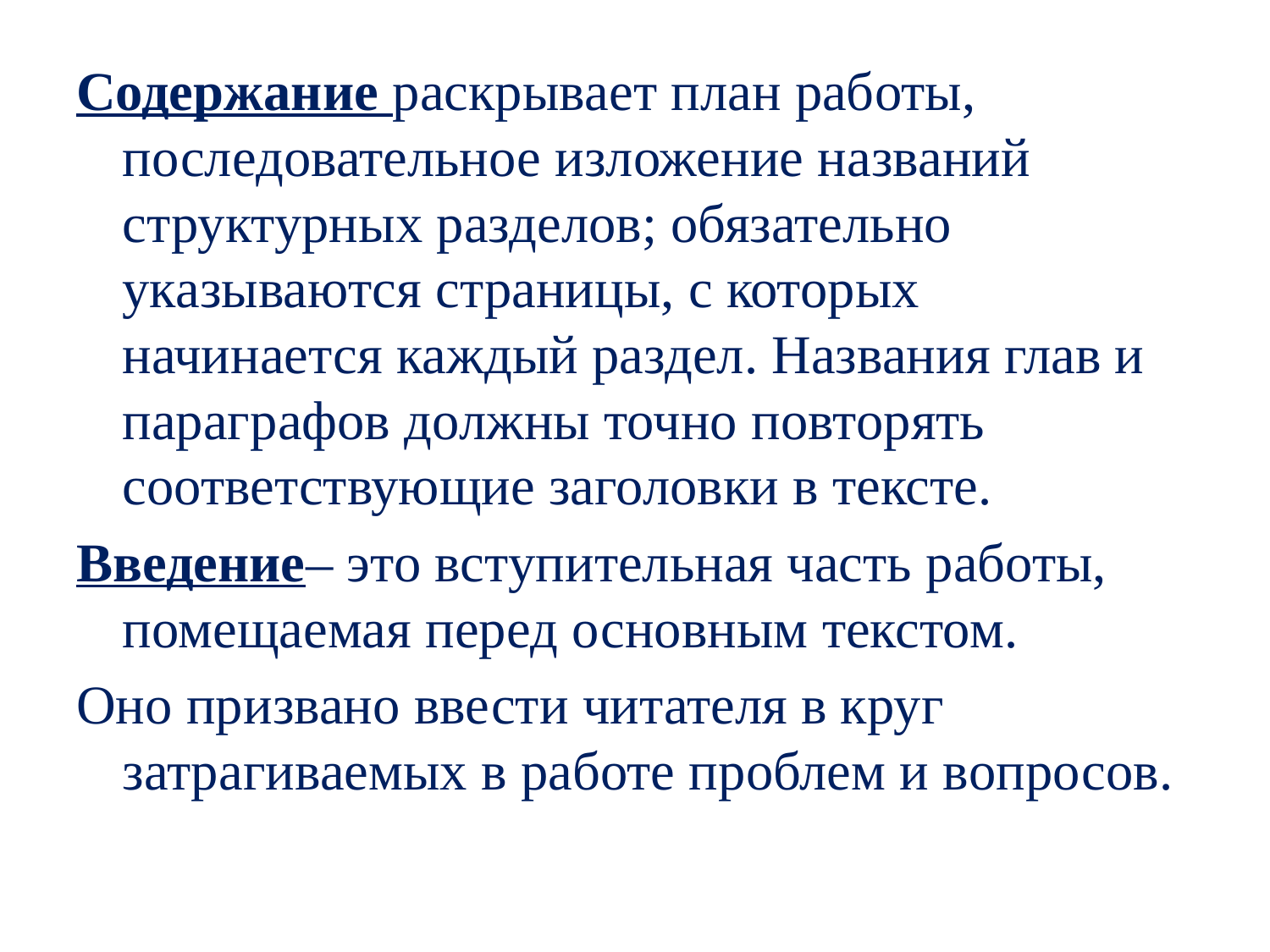

Содержание раскрывает план работы, последовательное изложение названий структурных разделов; обязательно указываются страницы, с которых начинается каждый раздел. Названия глав и параграфов должны точно повторять соответствующие заголовки в тексте.
Введение– это вступительная часть работы, помещаемая перед основным текстом.
Оно призвано ввести читателя в круг затрагиваемых в работе проблем и вопросов.